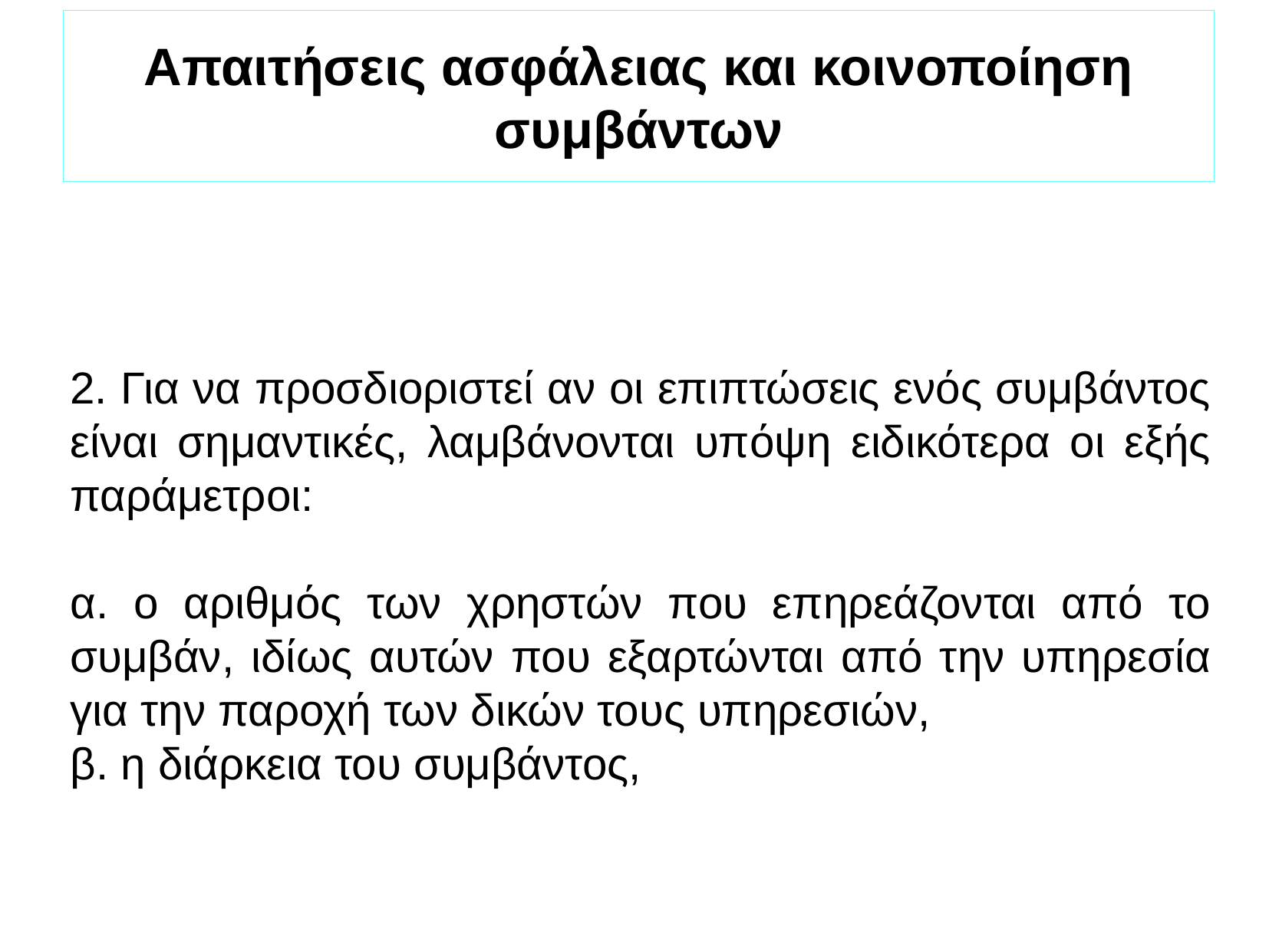

Απαιτήσεις ασφάλειας και κοινοποίηση συμβάντων
2. Για να προσδιοριστεί αν οι επιπτώσεις ενός συμβάντος είναι σημαντικές, λαμβάνονται υπόψη ειδικότερα οι εξής παράμετροι:

α. ο αριθμός των χρηστών που επηρεάζονται από το συμβάν, ιδίως αυτών που εξαρτώνται από την υπηρεσία για την παροχή των δικών τους υπηρεσιών,
β. η διάρκεια του συμβάντος,